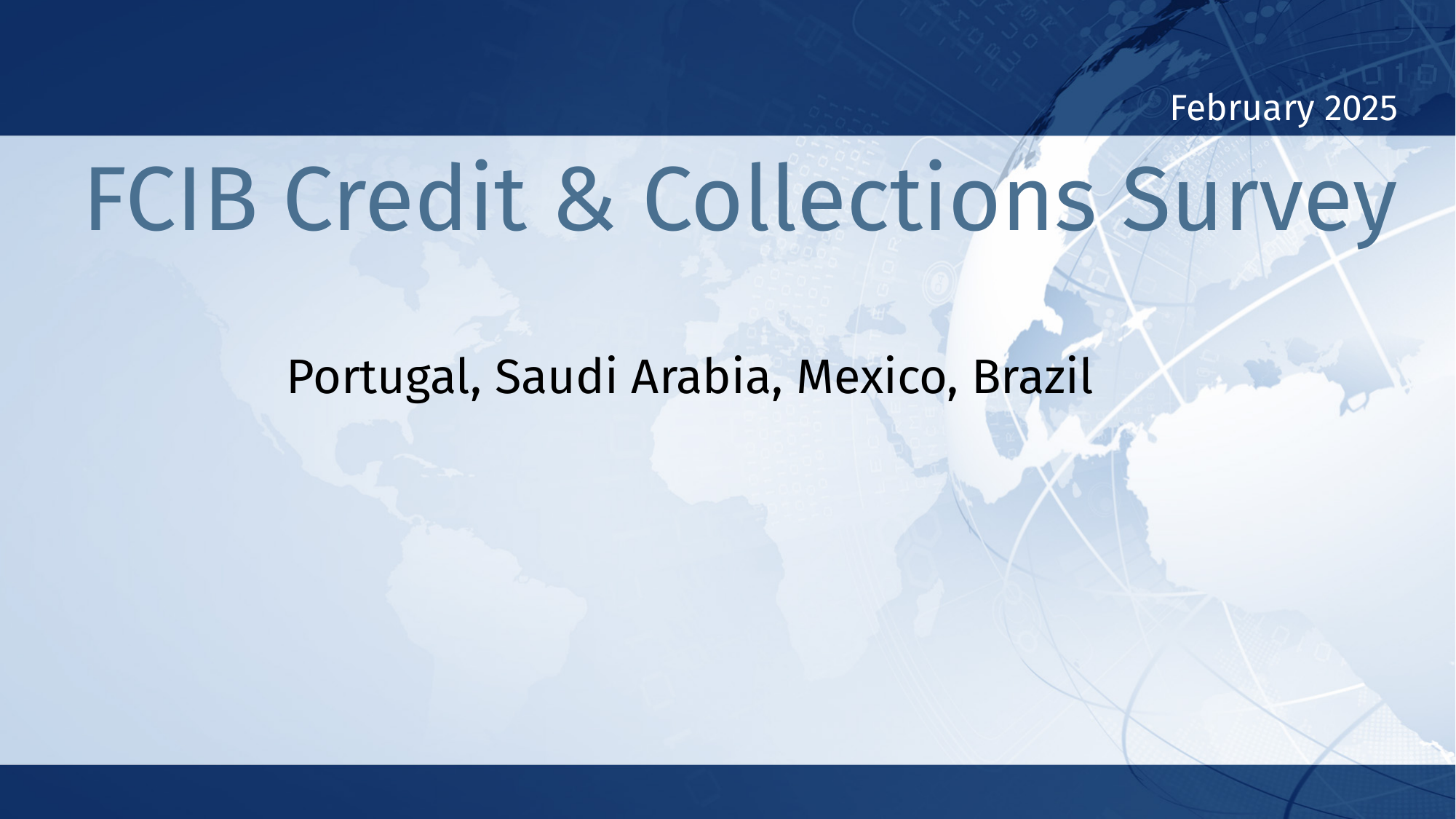

February 2025
# FCIB Credit & Collections Survey
Portugal, Saudi Arabia, Mexico, Brazil